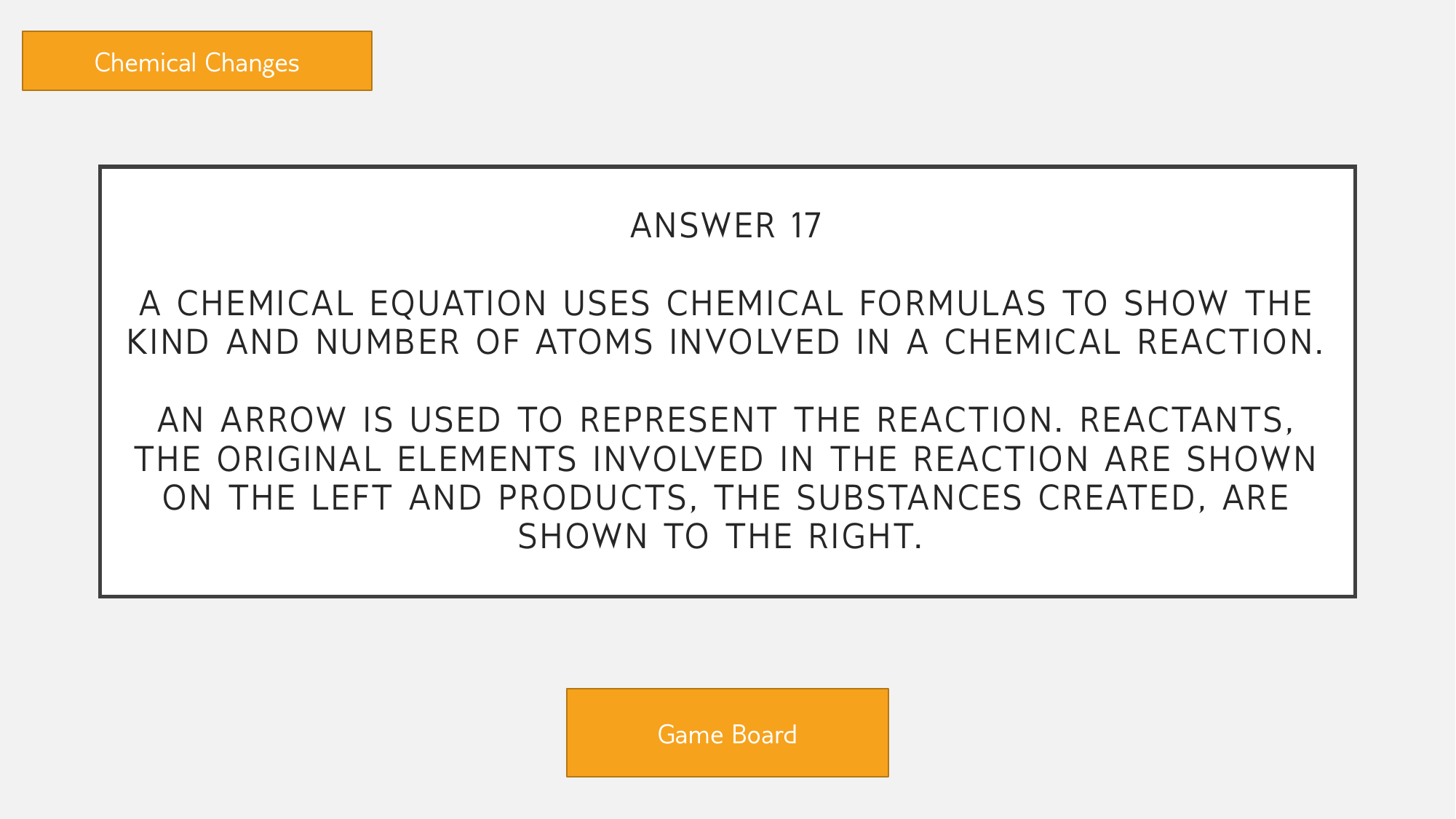

Chemical Changes
# Answer 17 a chemical equation uses chemical formulas to show the kind and number of atoms involved in a chemical reaction. An arrow is used to represent the reaction. Reactants, the original elements involved in the reaction are shown on the left and products, the substances created, are shown to the right.
Game Board